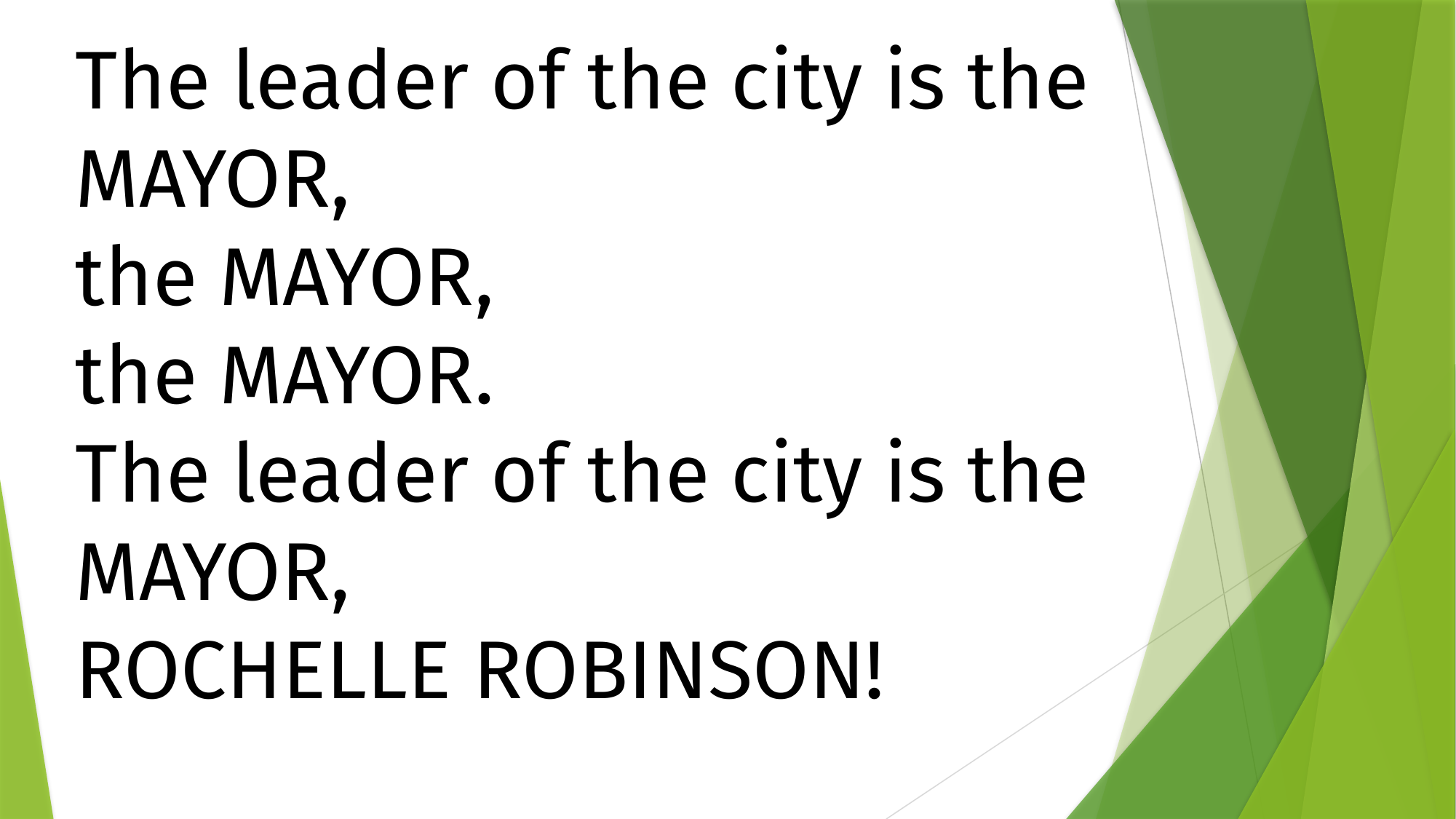

The leader of the city is the MAYOR,
the MAYOR,
the MAYOR.
The leader of the city is the MAYOR,
ROCHELLE ROBINSON!